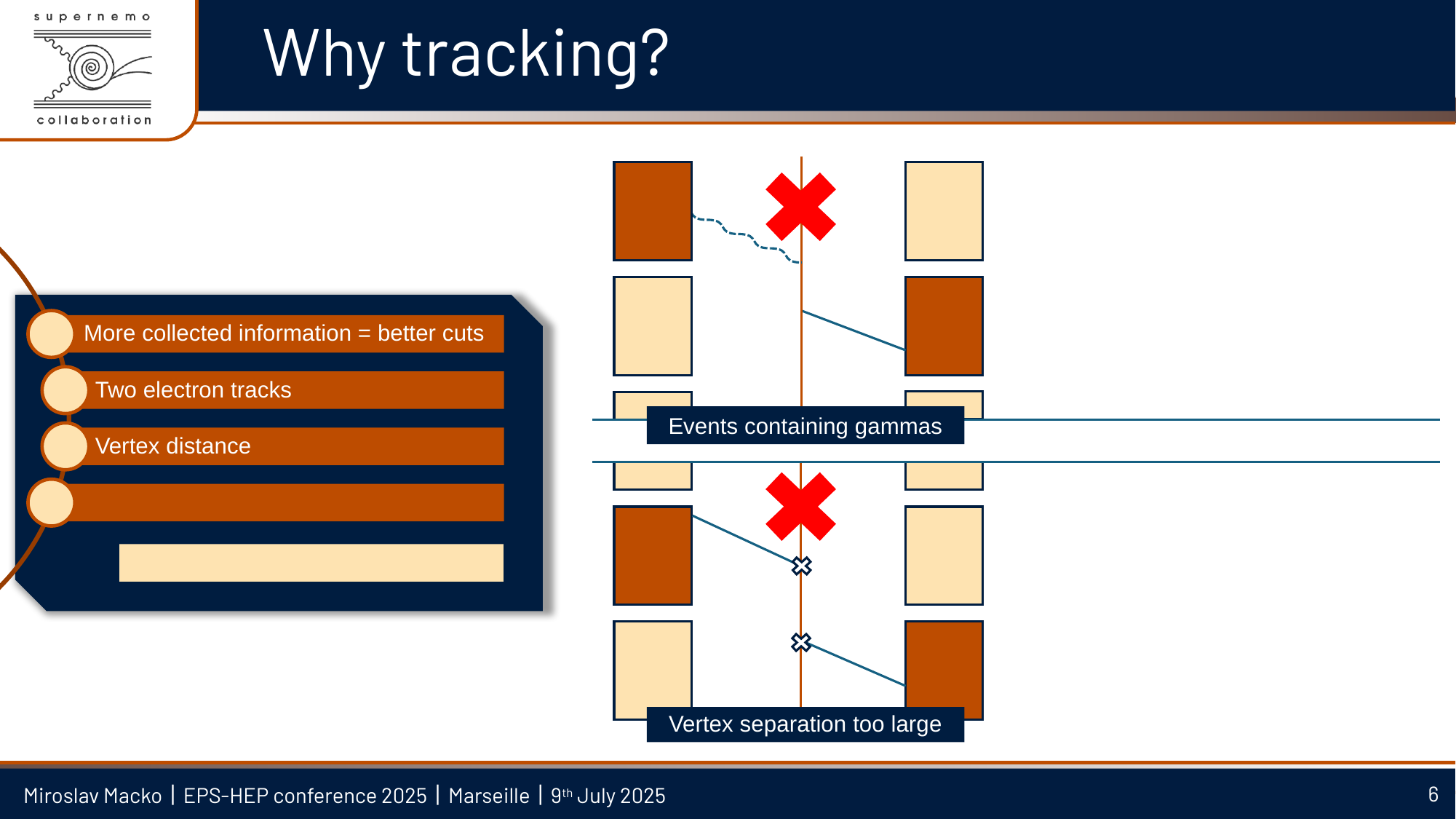

# Why tracking?

More collected information = better cuts

Two electron tracks

Events containing gammas

Vertex distance

Vertex separation too large
6